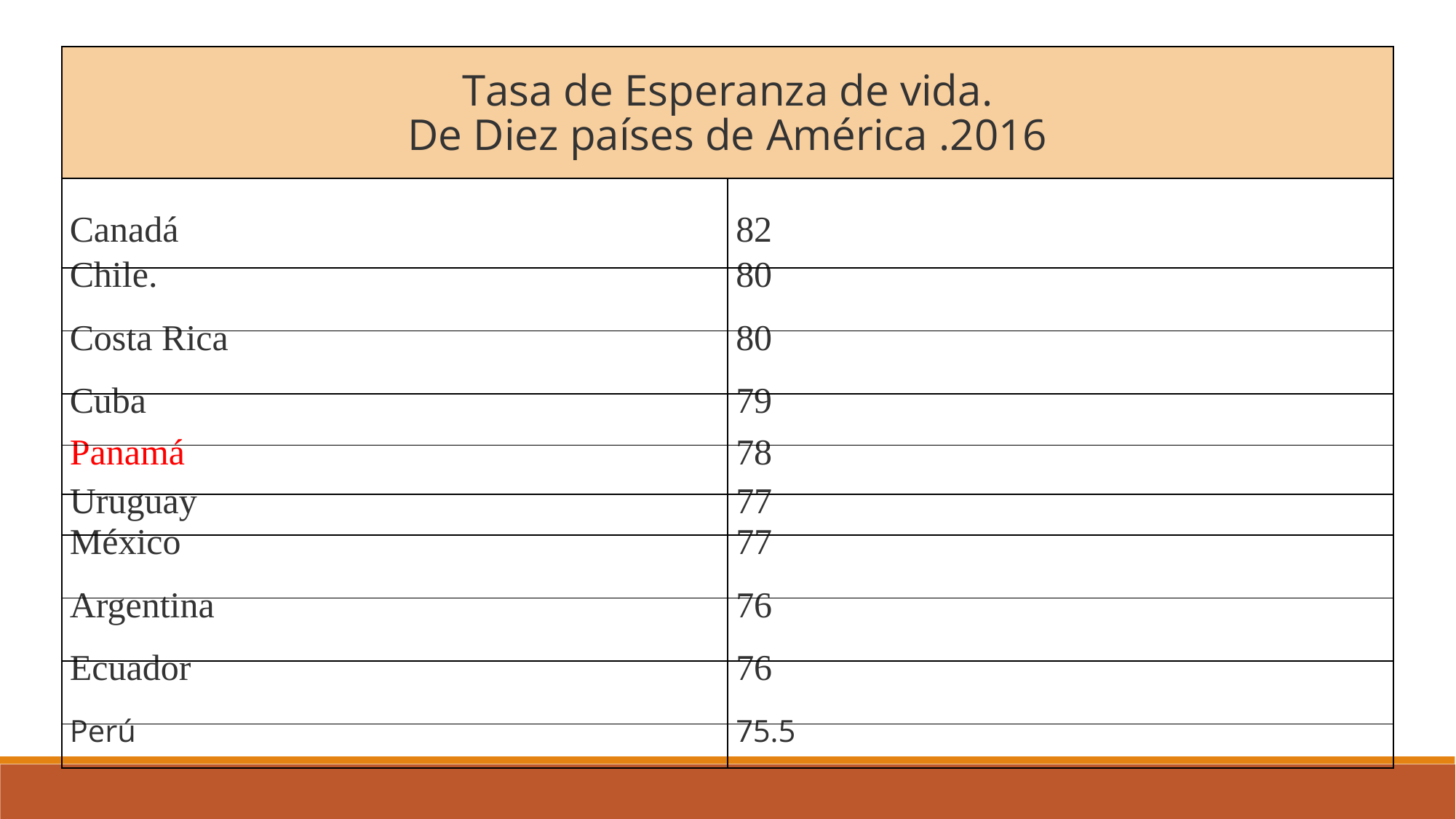

| Tasa de Esperanza de vida. De Diez países de América .2016 |  |
| --- | --- |
| Canadá | 82 |
| Chile. | 80 |
| Costa Rica | 80 |
| Cuba | 79 |
| Panamá | 78 |
| Uruguay | 77 |
| México | 77 |
| Argentina | 76 |
| Ecuador | 76 |
| Perú | 75.5 |